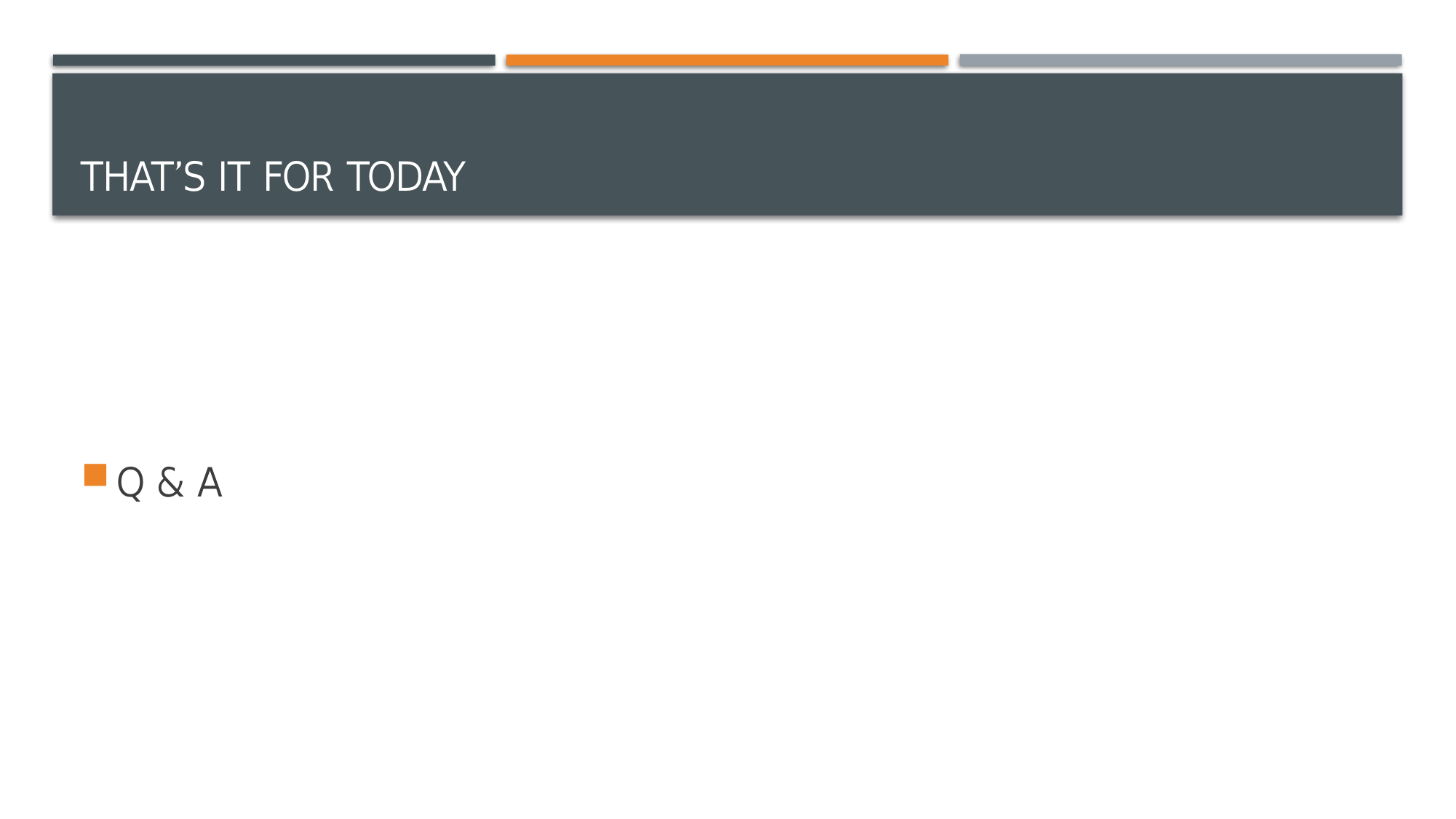

# That’s it for today
Q & A